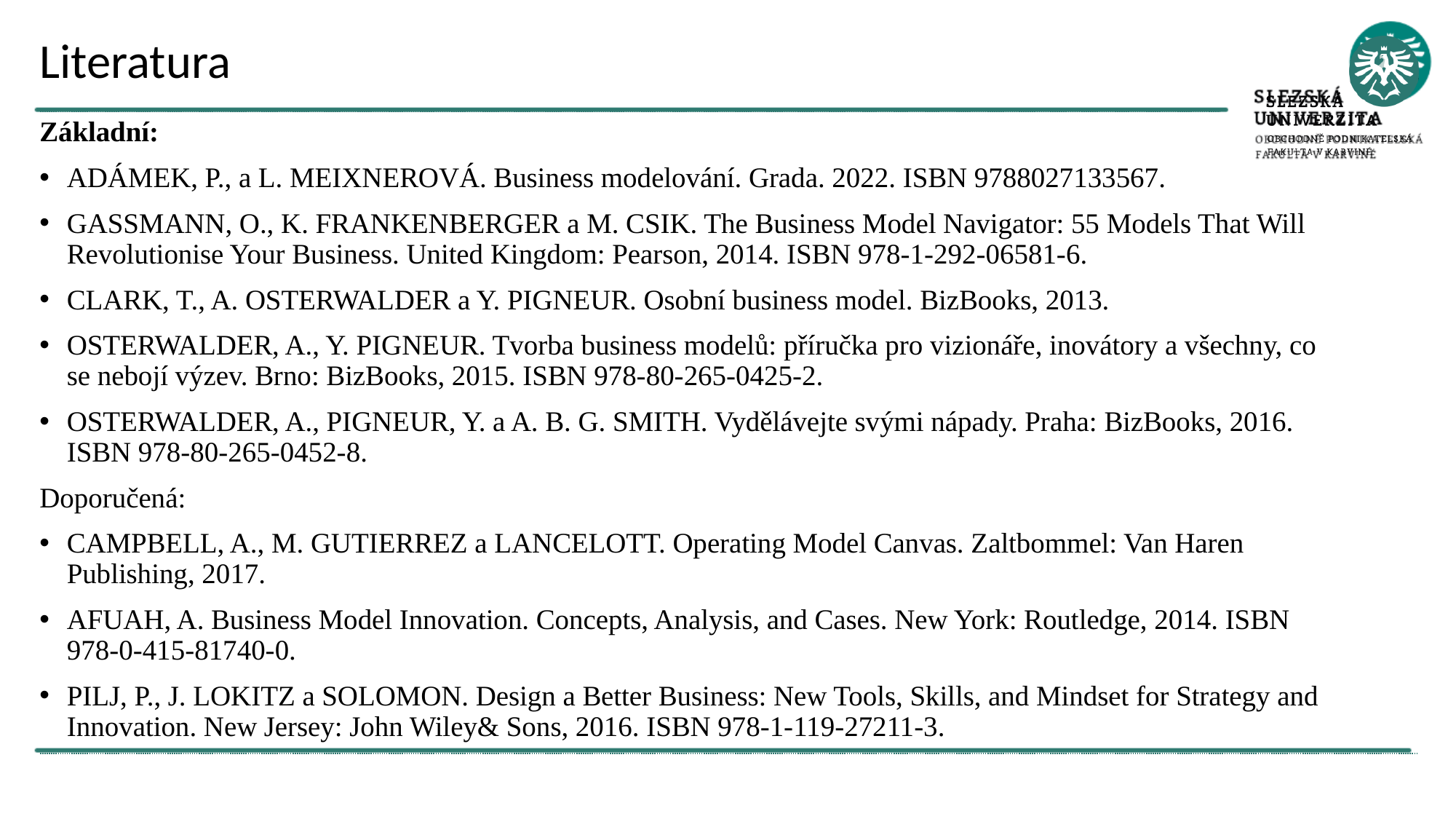

# Literatura
Základní:
ADÁMEK, P., a L. MEIXNEROVÁ. Business modelování. Grada. 2022. ISBN 9788027133567.
GASSMANN, O., K. FRANKENBERGER a M. CSIK. The Business Model Navigator: 55 Models That Will Revolutionise Your Business. United Kingdom: Pearson, 2014. ISBN 978-1-292-06581-6.
CLARK, T., A. OSTERWALDER a Y. PIGNEUR. Osobní business model. BizBooks, 2013.
OSTERWALDER, A., Y. PIGNEUR. Tvorba business modelů: příručka pro vizionáře, inovátory a všechny, co se nebojí výzev. Brno: BizBooks, 2015. ISBN 978-80-265-0425-2.
OSTERWALDER, A., PIGNEUR, Y. a A. B. G. SMITH. Vydělávejte svými nápady. Praha: BizBooks, 2016. ISBN 978-80-265-0452-8.
Doporučená:
CAMPBELL, A., M. GUTIERREZ a LANCELOTT. Operating Model Canvas. Zaltbommel: Van Haren Publishing, 2017.
AFUAH, A. Business Model Innovation. Concepts, Analysis, and Cases. New York: Routledge, 2014. ISBN 978-0-415-81740-0.
PILJ, P., J. LOKITZ a SOLOMON. Design a Better Business: New Tools, Skills, and Mindset for Strategy and Innovation. New Jersey: John Wiley& Sons, 2016. ISBN 978-1-119-27211-3.